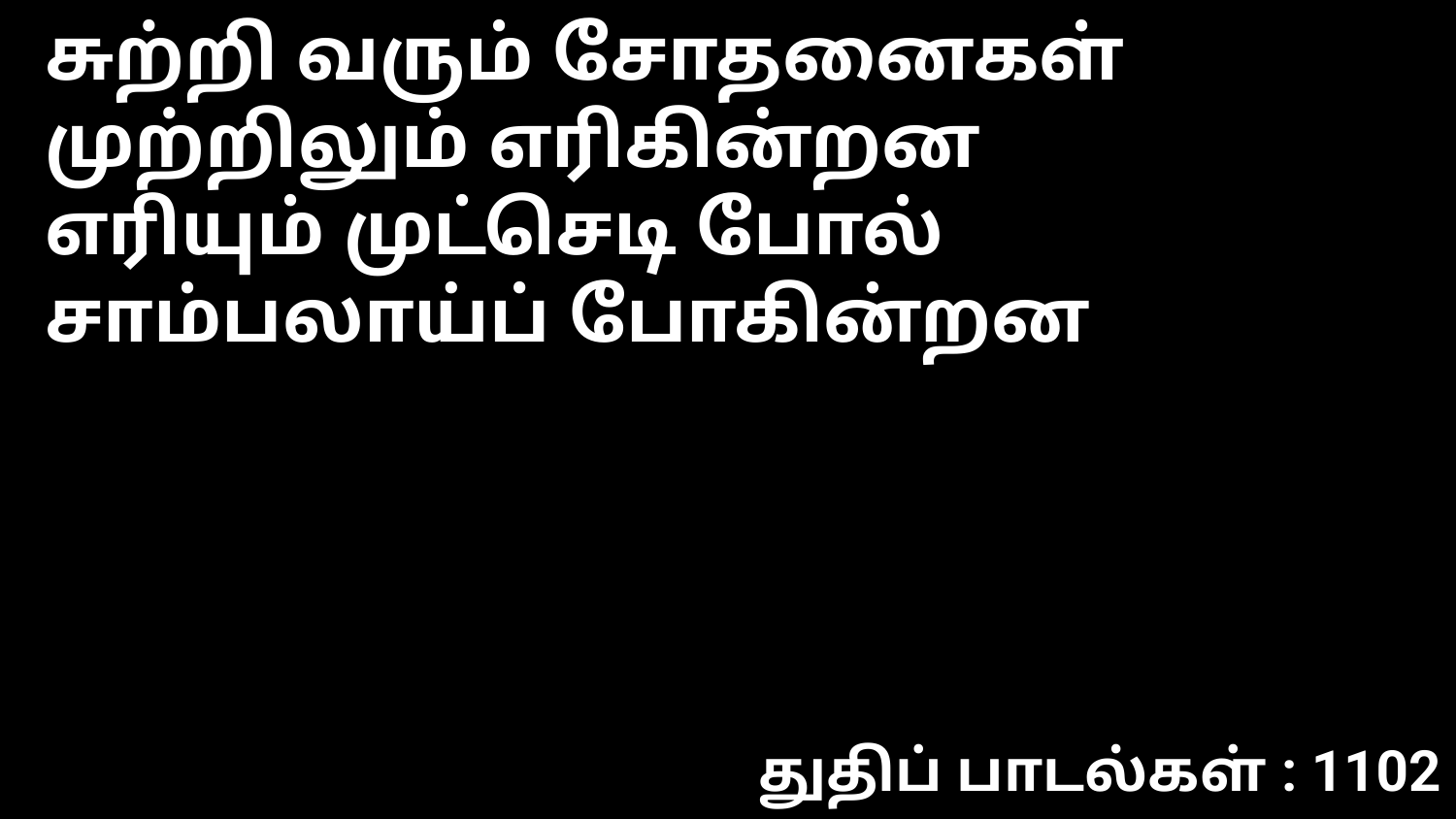

சுற்றி வரும் சோதனைகள்
முற்றிலும் எரிகின்றன
எரியும் முட்செடி போல்
சாம்பலாய்ப் போகின்றன

துதிப் பாடல்கள் : 1102